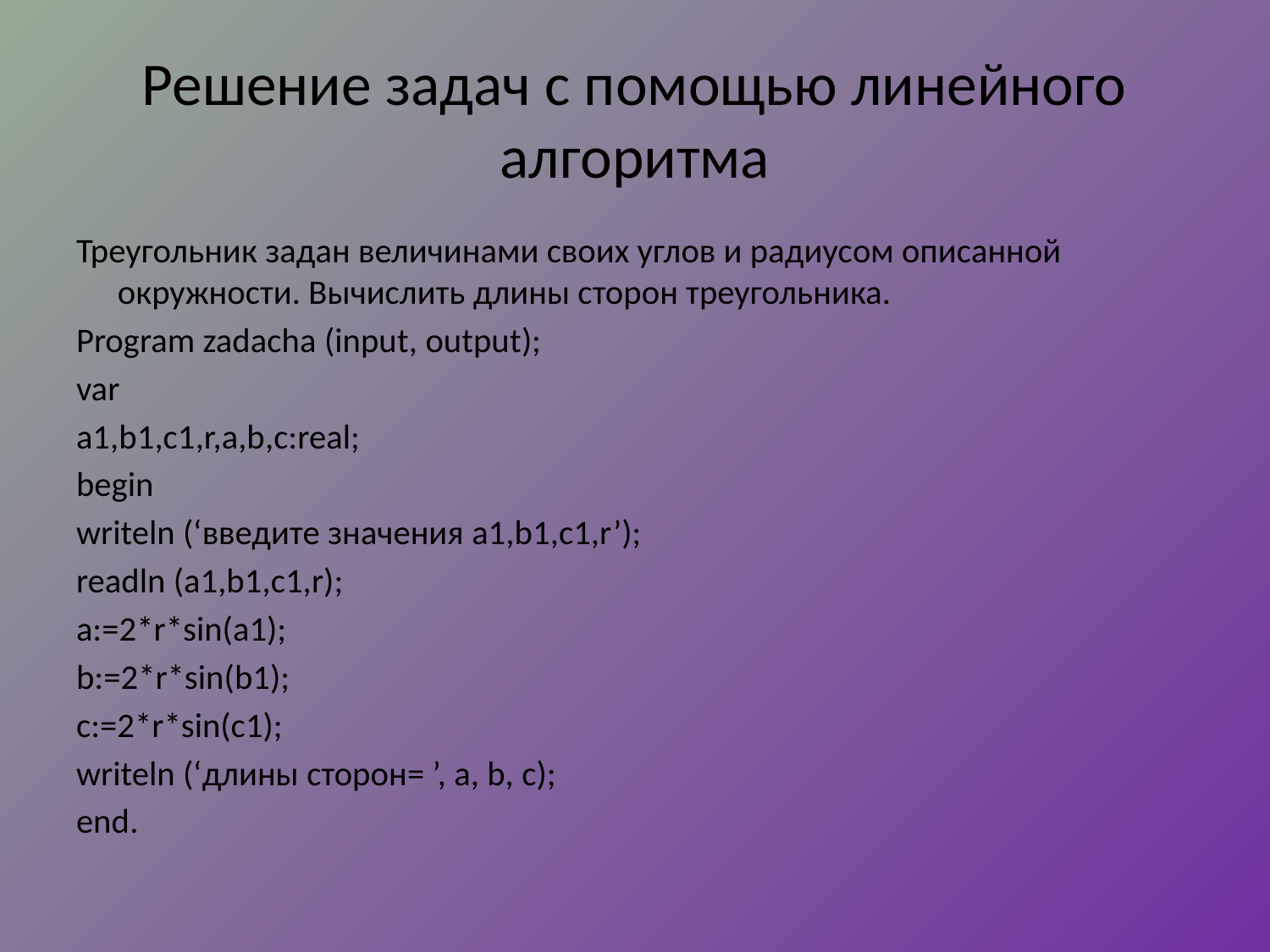

# Решение задач с помощью линейного алгоритма
Треугольник задан величинами своих углов и радиусом описанной окружности. Вычислить длины сторон треугольника.
Program zadacha (input, output);
var
a1,b1,c1,r,a,b,c:real;
begin
writeln (‘введите значения a1,b1,c1,r’);
readln (a1,b1,c1,r);
a:=2*r*sin(a1);
b:=2*r*sin(b1);
c:=2*r*sin(c1);
writeln (‘длины сторон= ’, a, b, c);
end.